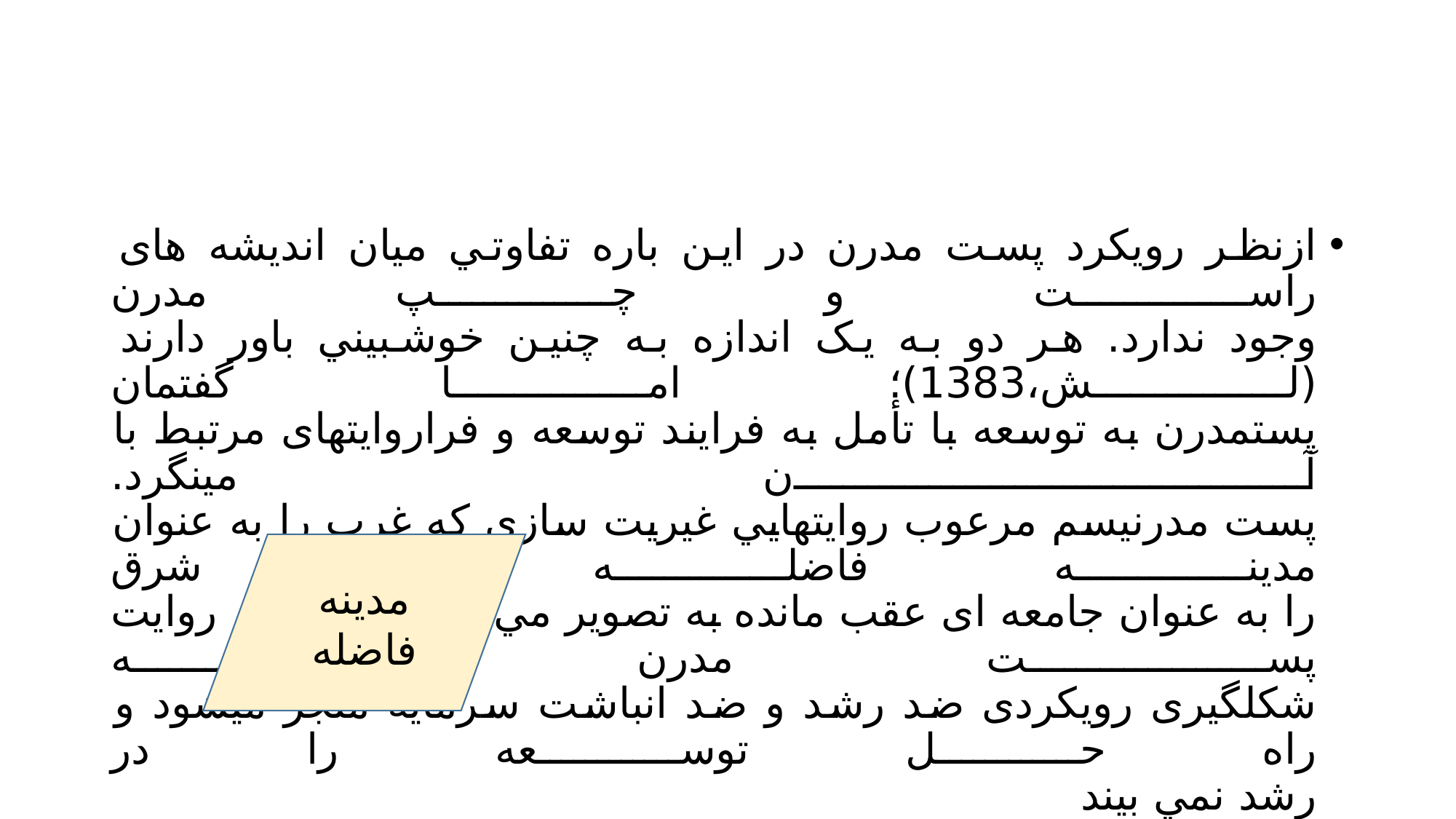

#
ازنظر رویکرد پست مدرن در این باره تفاوتي ميان اندیشه های راست و چپ مدرن
وجود ندارد. هر دو به یک اندازه به چنين خوشبيني باور دارند (لش،1383)؛ اما گفتمان
پستمدرن به توسعه با تأمل به فرایند توسعه و فراروایتهای مرتبط با آن مينگرد.
پست مدرنيسم مرعوب روایتهایي غيریت سازی که غرب را به عنوان مدینه فاضله و شرق
را به عنوان جامعه ای عقب مانده به تصویر مي کشد، نميشود. روایت پست مدرن به
شکلگيری رویکردی ضد رشد و ضد انباشت سرمایه منجر ميشود و راه حل توسعه را در
رشد نمي بيند

مدینه فاضله